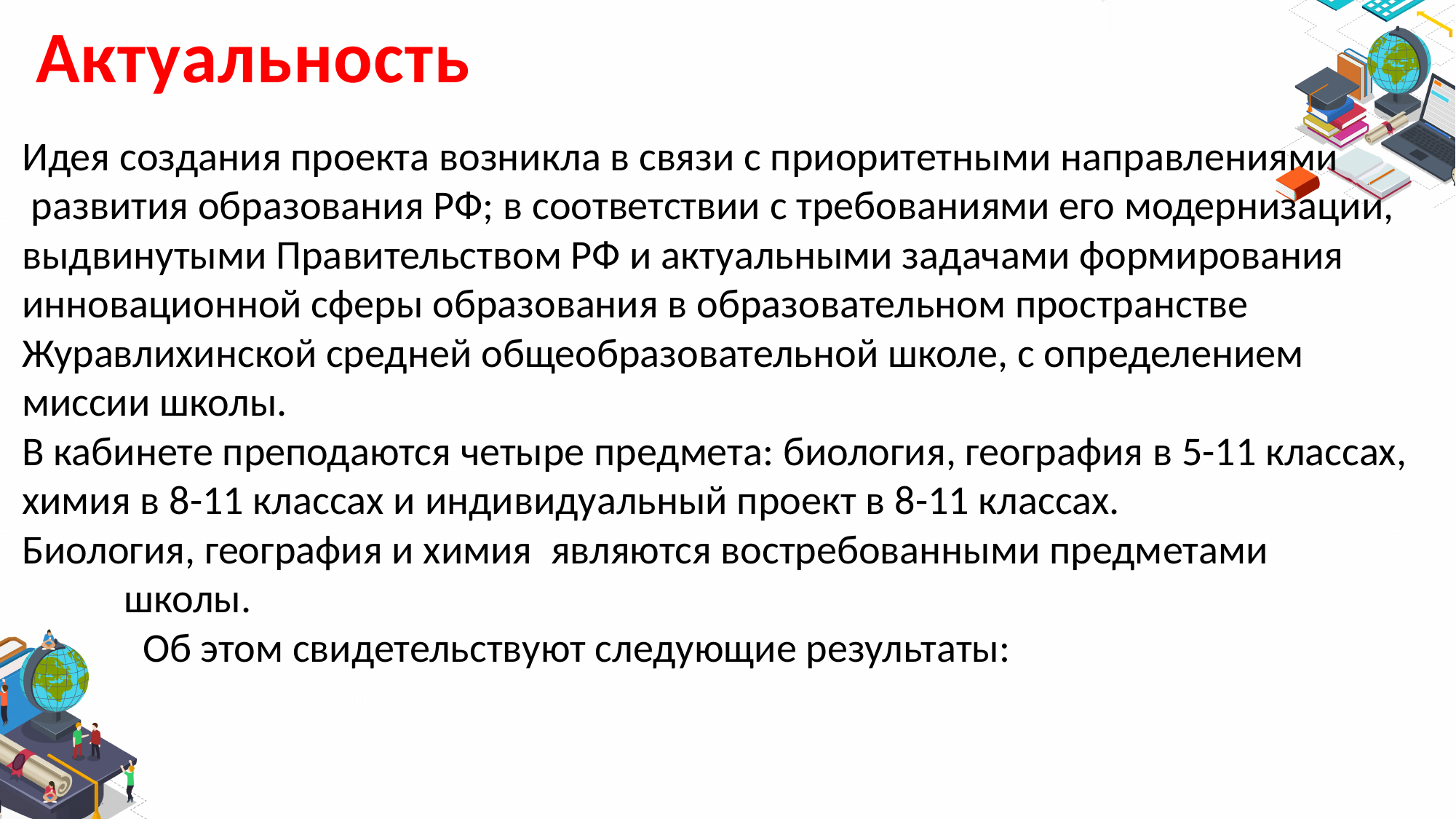

Актуальность
Идея создания проекта возникла в связи с приоритетными направлениями
 развития образования РФ; в соответствии с требованиями его модернизации,
выдвинутыми Правительством РФ и актуальными задачами формирования
инновационной сферы образования в образовательном пространстве
Журавлихинской средней общеобразовательной школе, с определением
миссии школы.
В кабинете преподаются четыре предмета: биология, география в 5-11 классах, химия в 8-11 классах и индивидуальный проект в 8-11 классах.
Биология, география и химия  являются востребованными предметами
           школы.
             Об этом свидетельствуют следующие результаты: